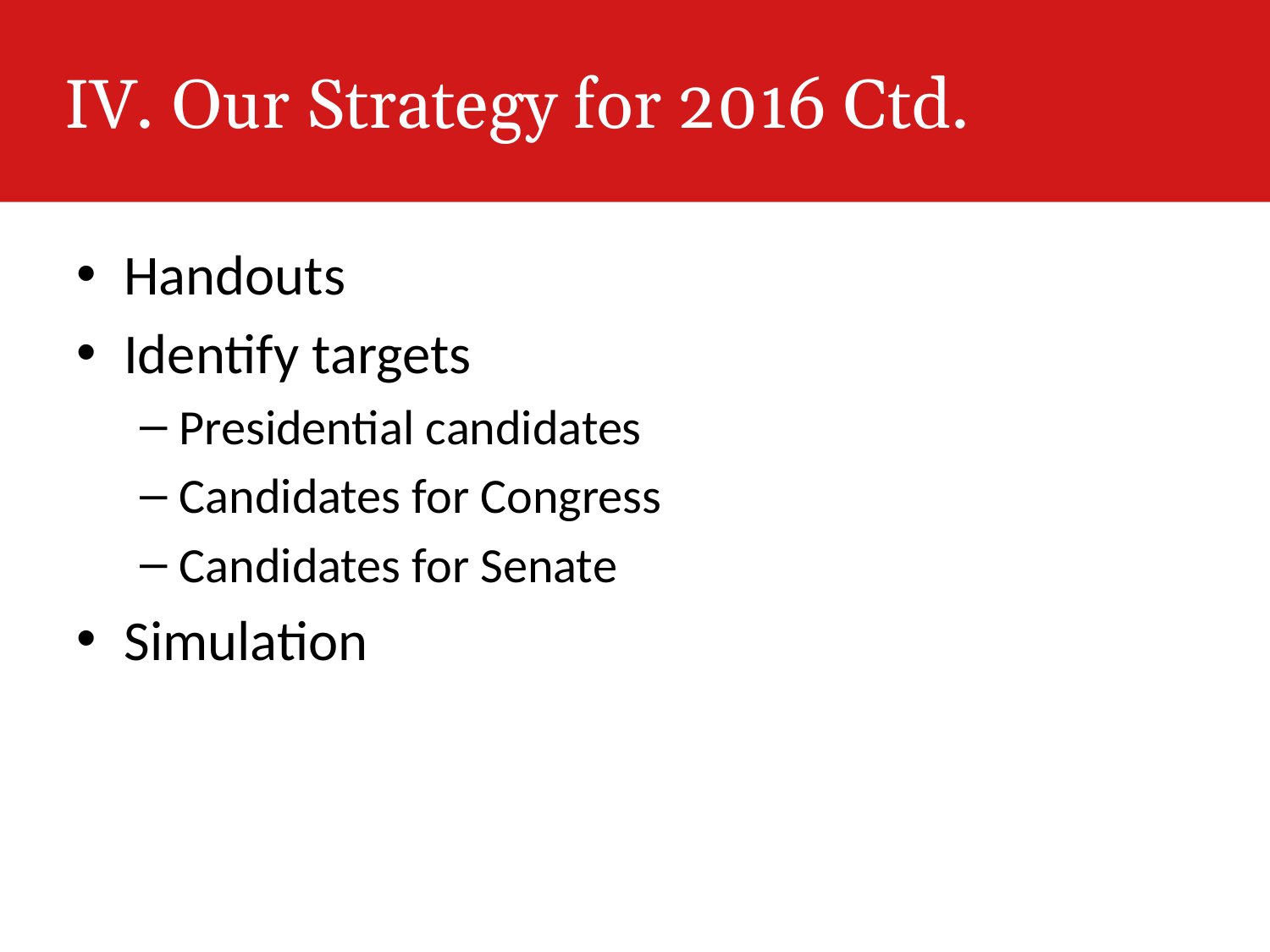

# IV. Our Strategy for 2016 Ctd.
Handouts
Identify targets
Presidential candidates
Candidates for Congress
Candidates for Senate
Simulation